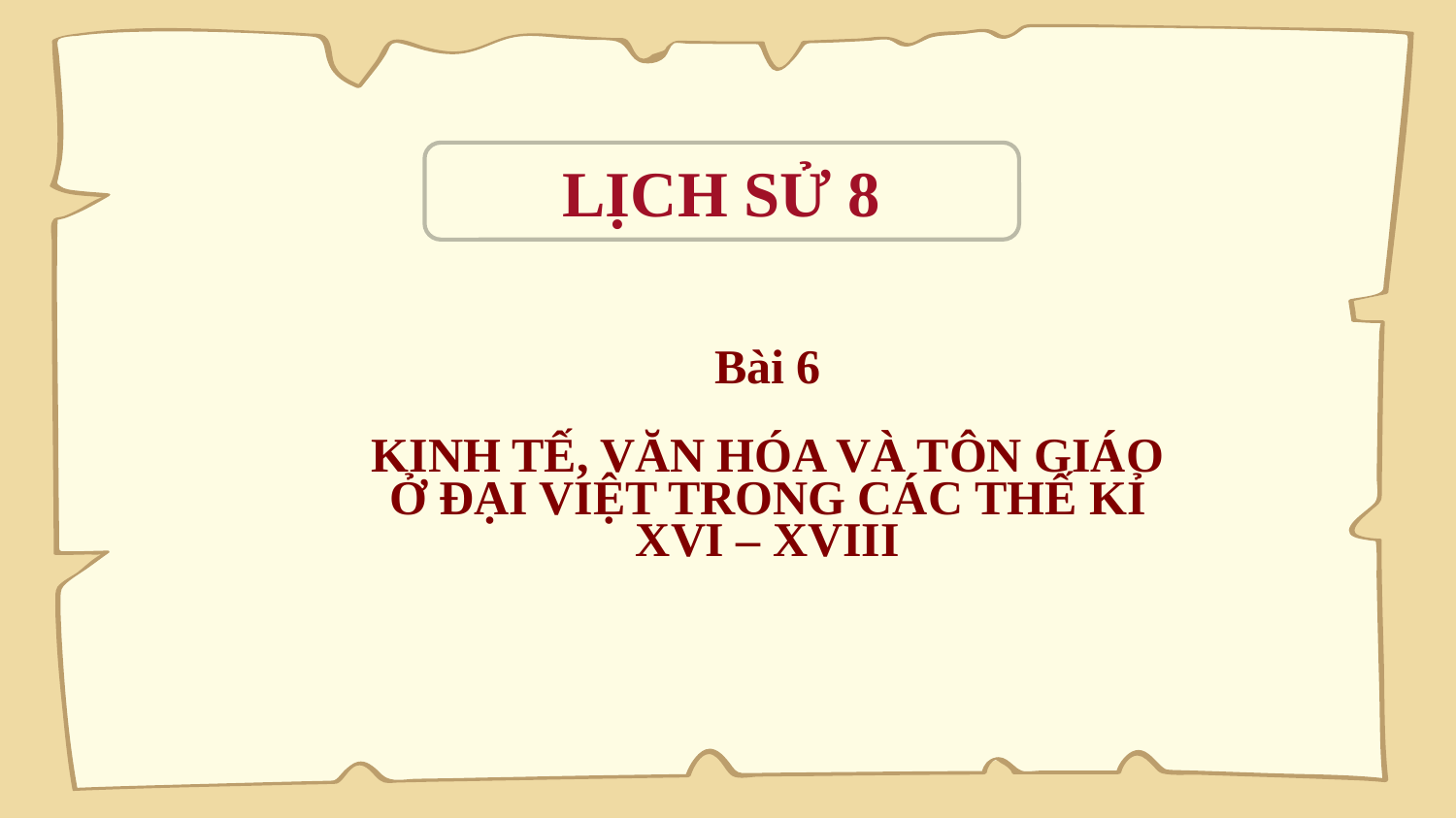

LỊCH SỬ 8
Bài 6
KINH TẾ, VĂN HÓA VÀ TÔN GIÁO Ở ĐẠI VIỆT TRONG CÁC THẾ KỈ XVI – XVIII